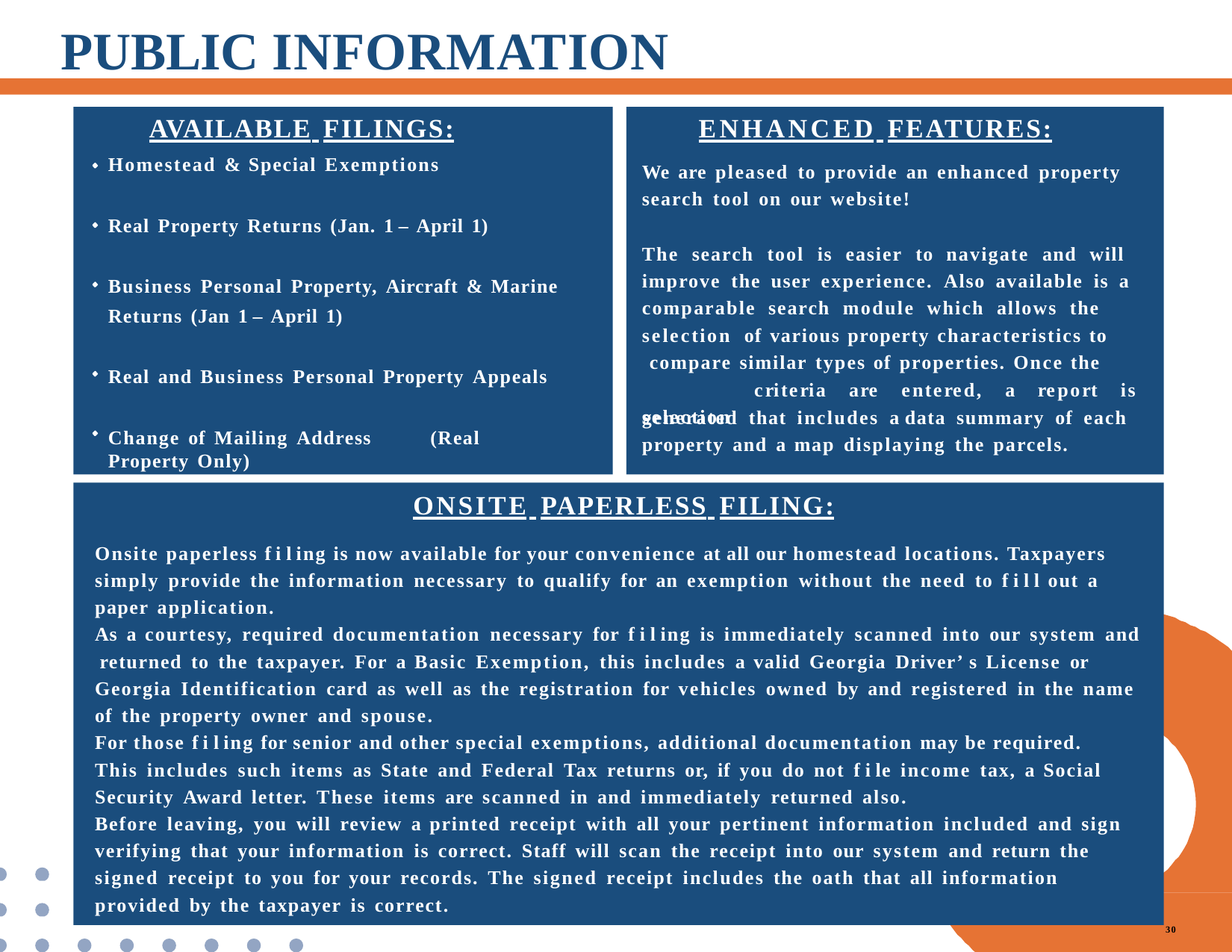

# PUBLIC INFORMATION

AVAILABLE FILINGS:
Homestead & Special Exemptions

Real Property Returns (Jan. 1 – April 1)

Business Personal Property, Aircraft & Marine  Returns (Jan 1 – April 1)

Real and Business Personal Property Appeals

Change of Mailing Address	(Real Property Only)

ENHANCED FEATURES:
We are pleased to provide an enhanced property  search tool on our website!

The search tool is easier to navigate and will  improve the user experience. Also available is a  comparable search module which allows the

selection  compare  selection
of various property characteristics to  similar types of properties. Once the

criteria	are	entered,	a	report	is
generated that includes a data summary of each  property and a map displaying the parcels.

ONSITE PAPERLESS FILING:
Onsite paperless f i l ing is now available for your convenience at all our homestead locations. Taxpayers  simply provide the information necessary to qualify for an exemption without the need to f i l l out a
paper application.
As a courtesy, required documentation necessary for f i l ing is immediately scanned into our system and  returned to the taxpayer. For a Basic Exemption, this includes a valid Georgia Driver’ s License or
Georgia Identification card as well as the registration for vehicles owned by and registered in the name  of the property owner and spouse.
For those f i l ing for senior and other special exemptions, additional documentation may be required.  This includes such items as State and Federal Tax returns or, if you do not f i le income tax, a Social  Security Award letter. These items are scanned in and immediately returned also.
Before leaving, you will review a printed receipt with all your pertinent information included and sign  verifying that your information is correct. Staff will scan the receipt into our system and return the
signed receipt to you for your records. The signed receipt includes the oath that all information  provided by the taxpayer is correct.

30